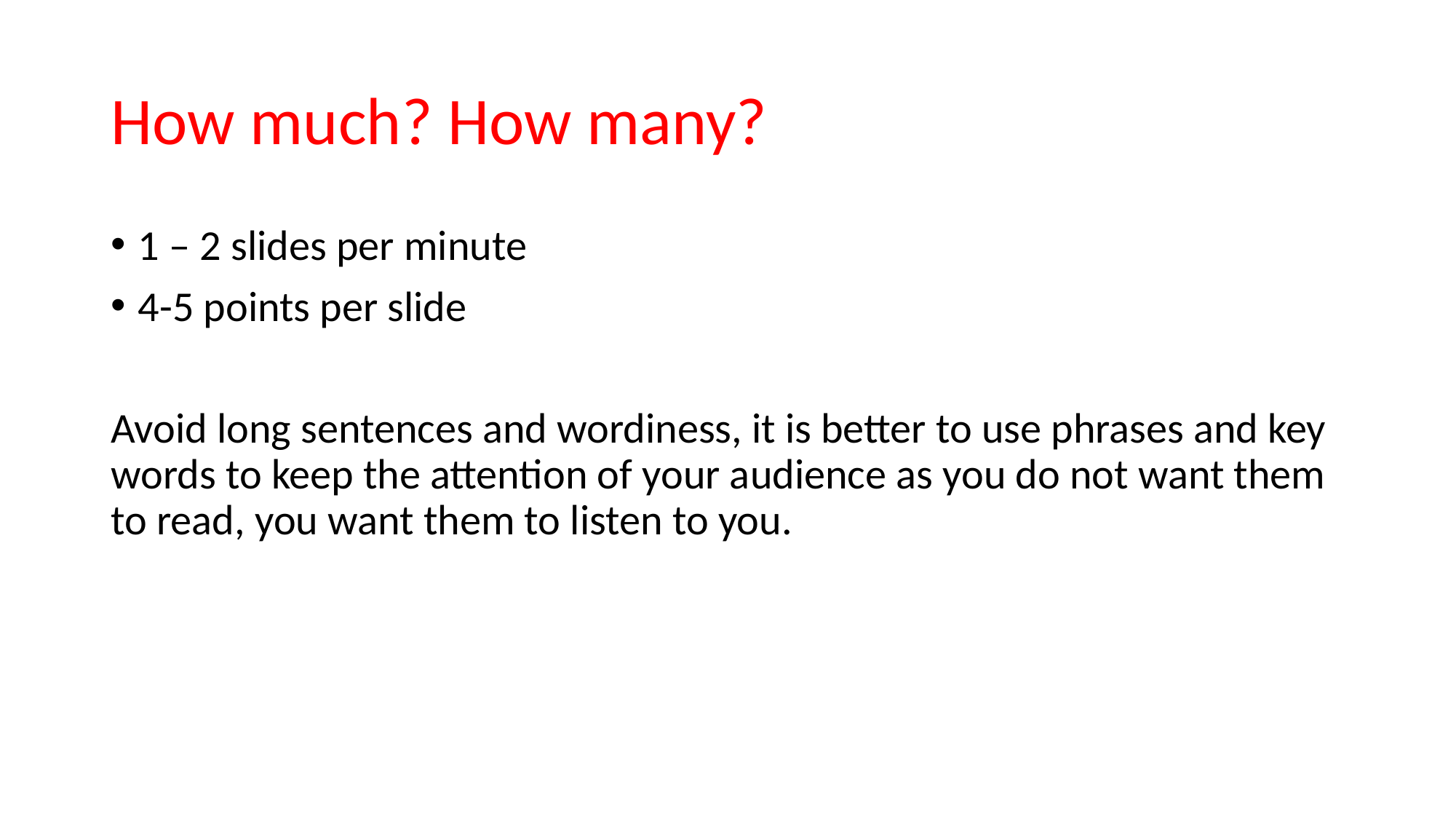

# How much? How many?
1 – 2 slides per minute
4-5 points per slide

Avoid long sentences and wordiness, it is better to use phrases and key words to keep the attention of your audience as you do not want them to read, you want them to listen to you.